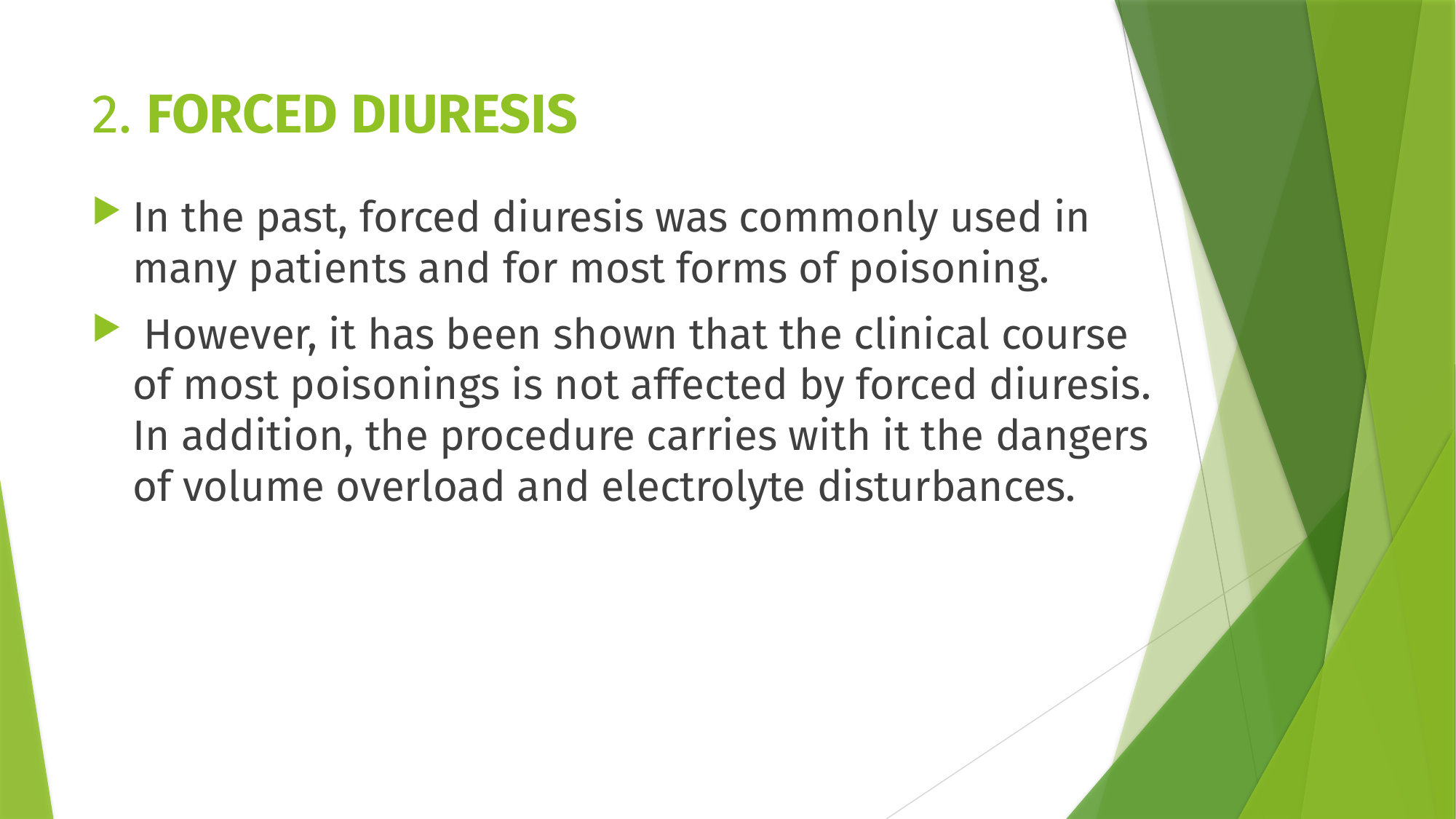

# 2. FORCED DIURESIS
In the past, forced diuresis was commonly used in many patients and for most forms of poisoning.
 However, it has been shown that the clinical course of most poisonings is not affected by forced diuresis. In addition, the procedure carries with it the dangers of volume overload and electrolyte disturbances.